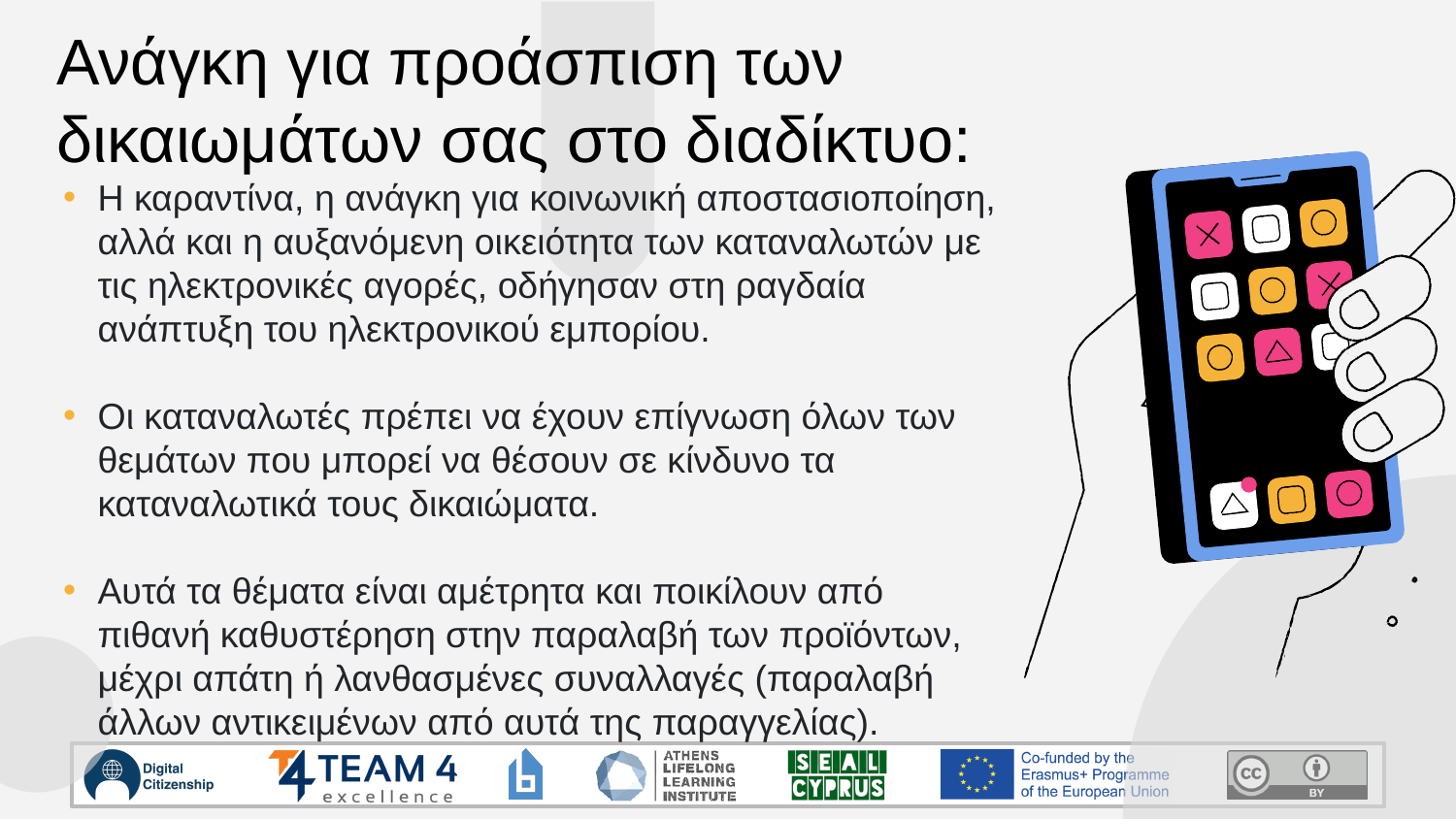

# Ανάγκη για προάσπιση των δικαιωμάτων σας στο διαδίκτυο:

Η καραντίνα, η ανάγκη για κοινωνική αποστασιοποίηση, αλλά και η αυξανόμενη οικειότητα των καταναλωτών με τις ηλεκτρονικές αγορές, οδήγησαν στη ραγδαία ανάπτυξη του ηλεκτρονικού εμπορίου.

Οι καταναλωτές πρέπει να έχουν επίγνωση όλων των θεμάτων που μπορεί να θέσουν σε κίνδυνο τα καταναλωτικά τους δικαιώματα.

Αυτά τα θέματα είναι αμέτρητα και ποικίλουν από πιθανή καθυστέρηση στην παραλαβή των προϊόντων, μέχρι απάτη ή λανθασμένες συναλλαγές (παραλαβή άλλων αντικειμένων από αυτά της παραγγελίας).